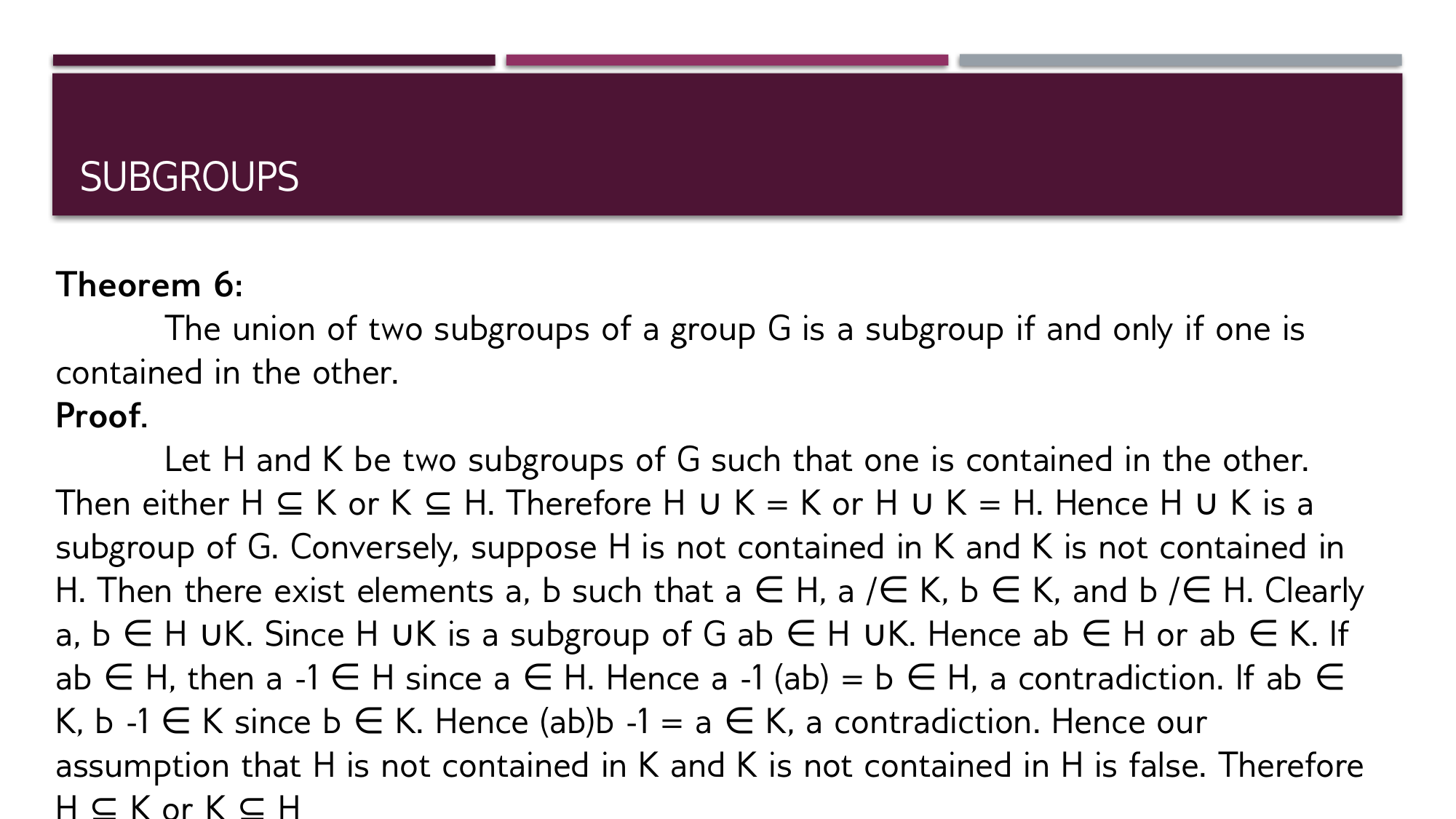

# subgroups
Theorem 6:
	The union of two subgroups of a group G is a subgroup if and only if one is contained in the other.
Proof.
	Let H and K be two subgroups of G such that one is contained in the other. Then either H ⊆ K or K ⊆ H. Therefore H ∪ K = K or H ∪ K = H. Hence H ∪ K is a subgroup of G. Conversely, suppose H is not contained in K and K is not contained in H. Then there exist elements a, b such that a ∈ H, a /∈ K, b ∈ K, and b /∈ H. Clearly a, b ∈ H ∪K. Since H ∪K is a subgroup of G ab ∈ H ∪K. Hence ab ∈ H or ab ∈ K. If ab ∈ H, then a −1 ∈ H since a ∈ H. Hence a −1 (ab) = b ∈ H, a contradiction. If ab ∈ K, b −1 ∈ K since b ∈ K. Hence (ab)b −1 = a ∈ K, a contradiction. Hence our assumption that H is not contained in K and K is not contained in H is false. Therefore H ⊆ K or K ⊆ H